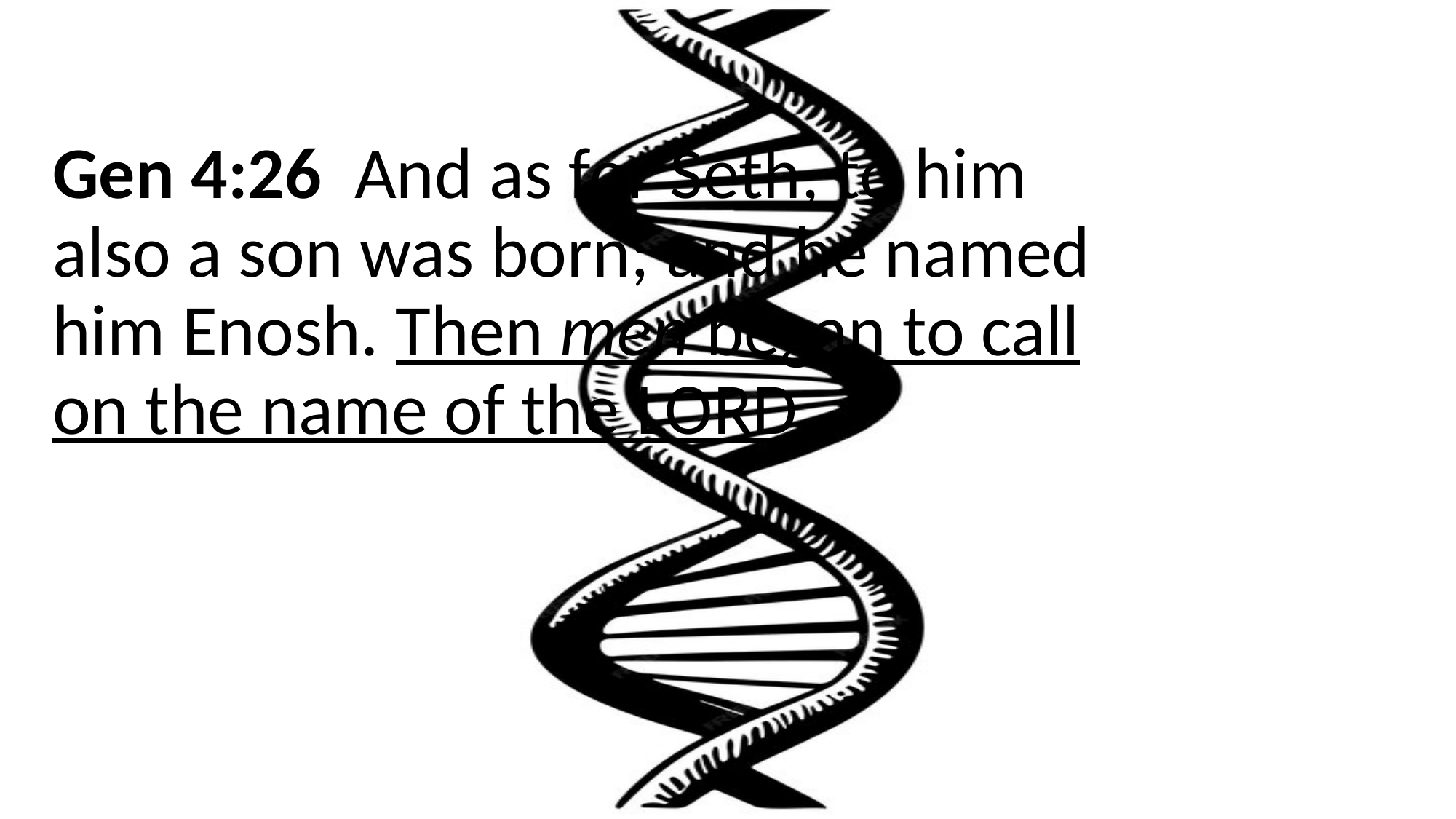

Gen 4:26  And as for Seth, to him also a son was born; and he named him Enosh. Then men began to call on the name of the LORD.